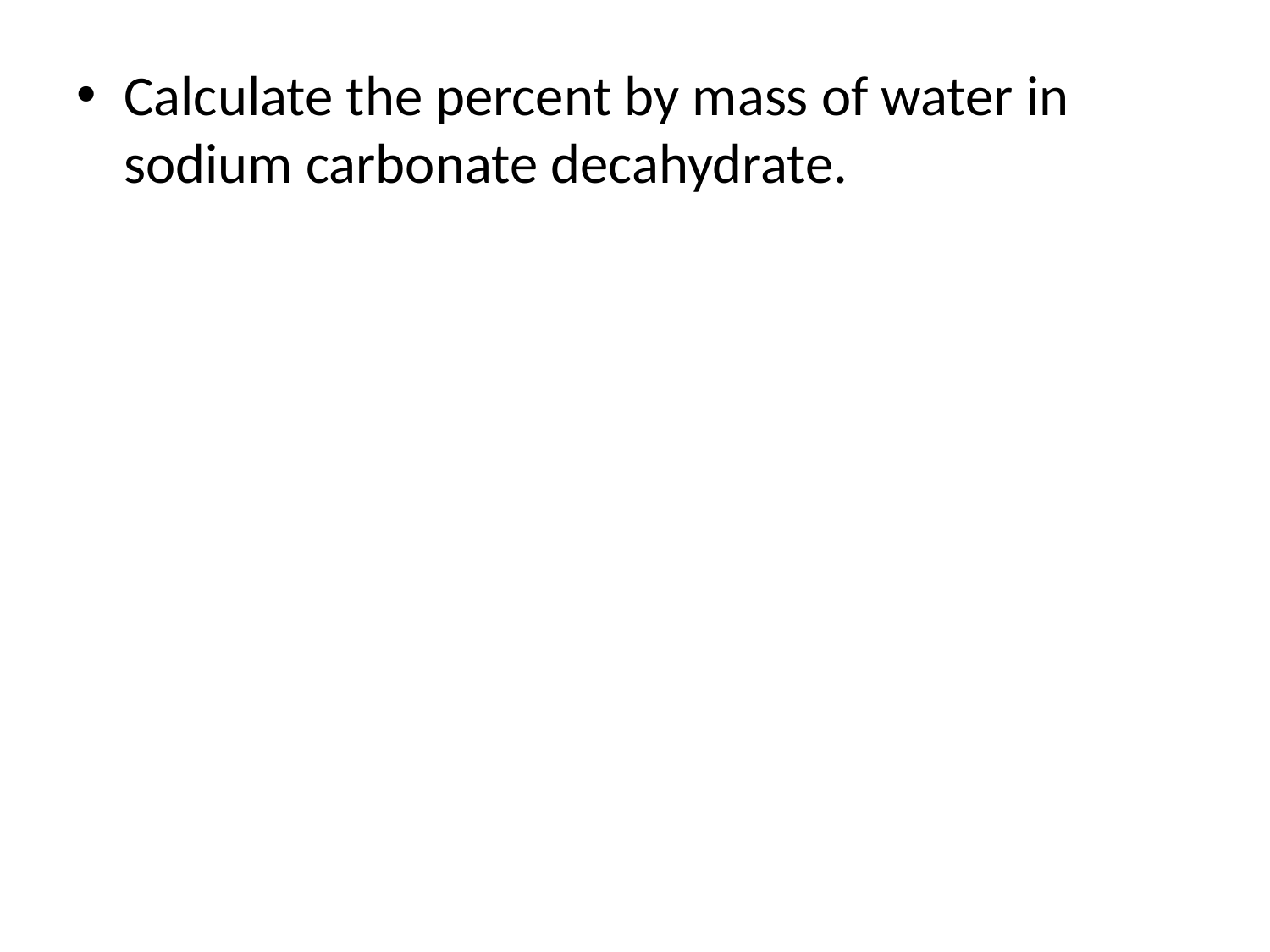

Calculate the percent by mass of water in sodium carbonate decahydrate.